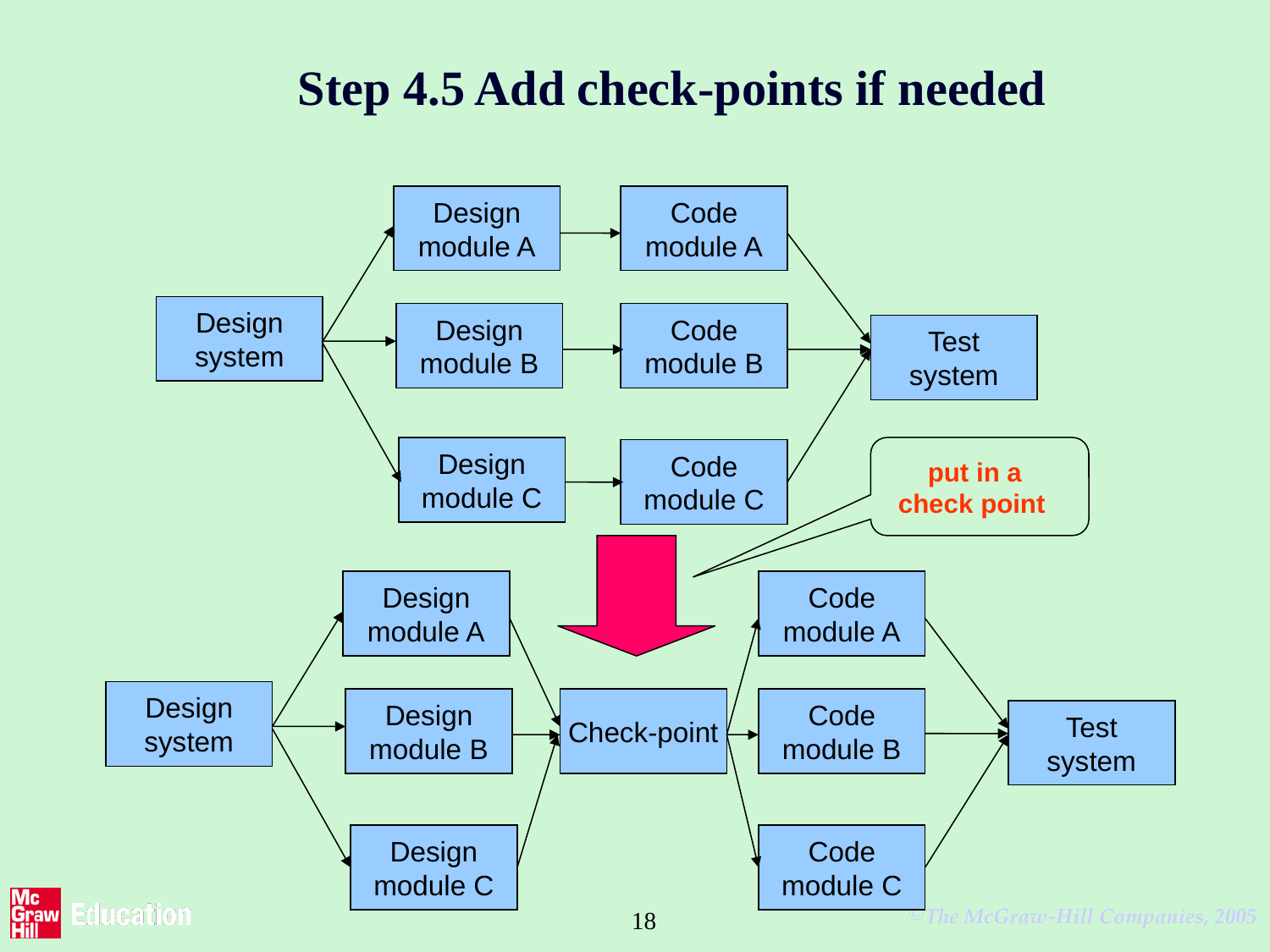

# Step 4.5 Add check-points if needed
Design
module A
Code
module A

Design
system
Design
module B
Code
module B
Test
system

Design
module C

Code
module C
     put in a
 check point

Design
module A
Code
module A

Design
module B
Check-point
Code
module B
Test
system

Design
module C
Code
module C
Design
system
18